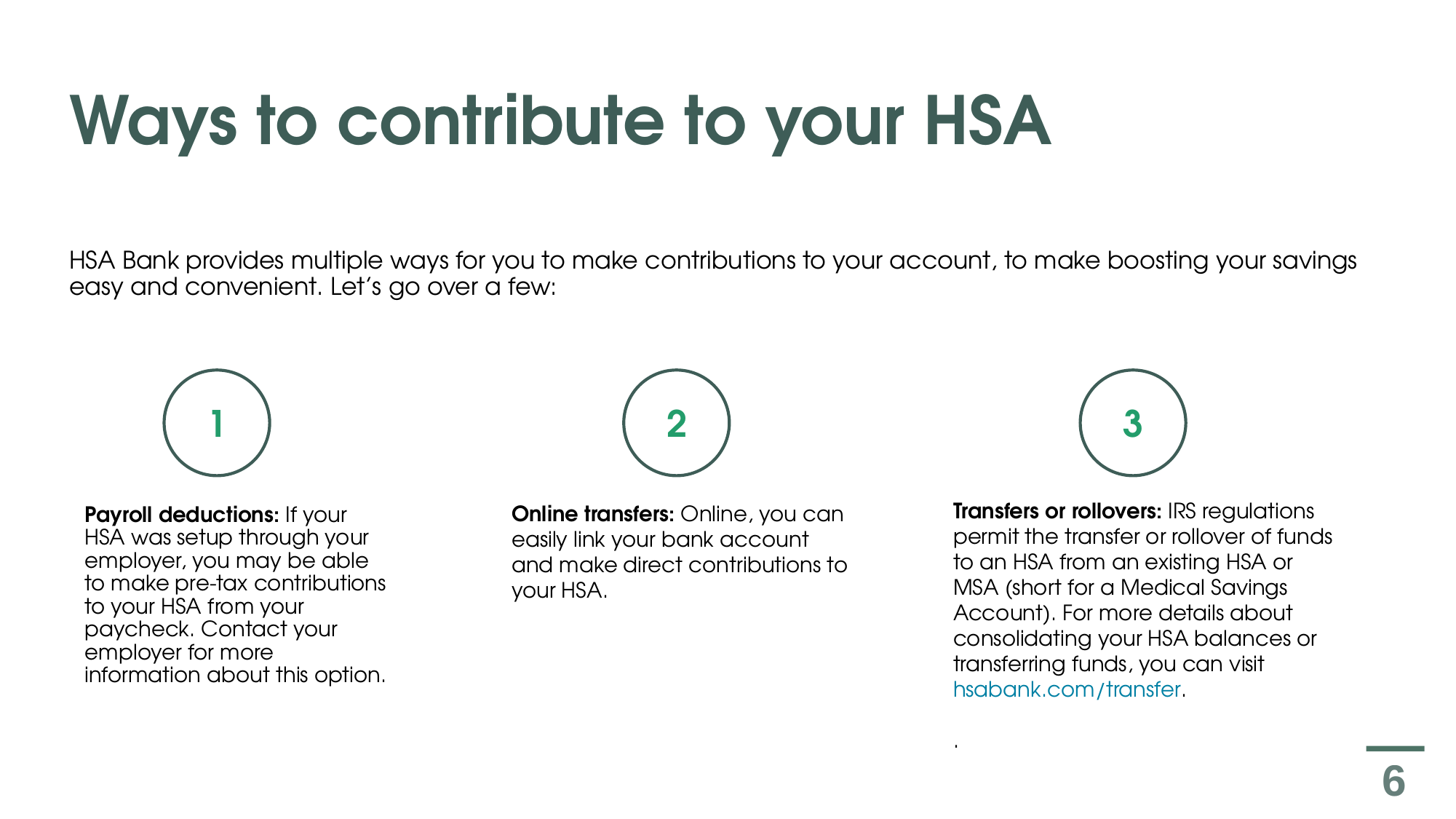

# Ways to contribute to your HSA
HSA Bank provides multiple ways for you to make contributions to your account, to make boosting your savings easy and convenient. Let’s go over a few:

1
2
3
Transfers or rollovers: IRS regulations permit the transfer or rollover of funds to an HSA from an existing HSA or MSA (short for a Medical Savings Account). For more details about consolidating your HSA balances or transferring funds, you can visit hsabank.com/transfer.

.
Online transfers: Online, you can easily link your bank account and make direct contributions to your HSA.
Payroll deductions: If your HSA was setup through your employer, you may be able to make pre-tax contributions to your HSA from your paycheck. Contact your employer for more information about this option.

6